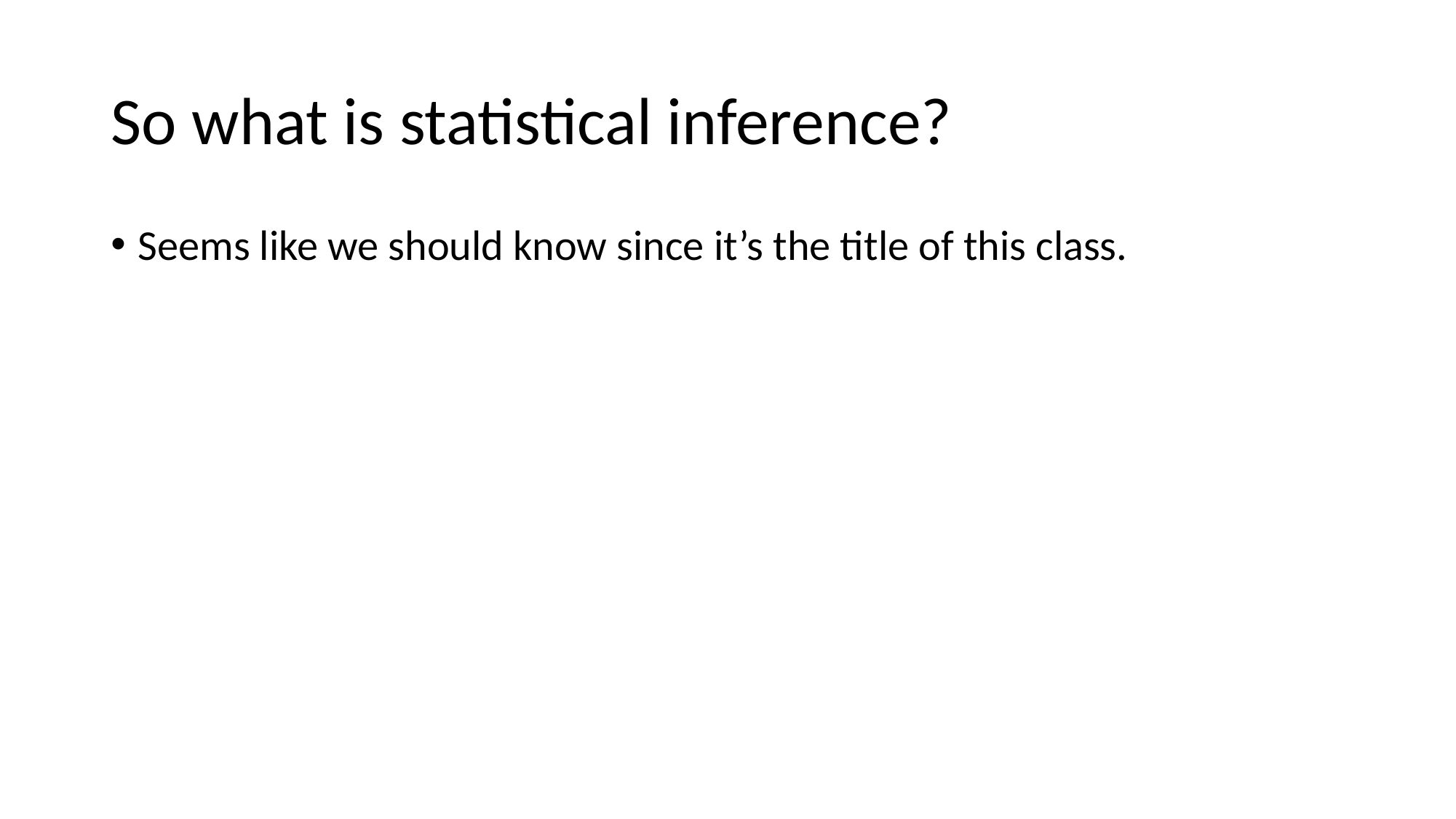

# So what is statistical inference?
Seems like we should know since it’s the title of this class.